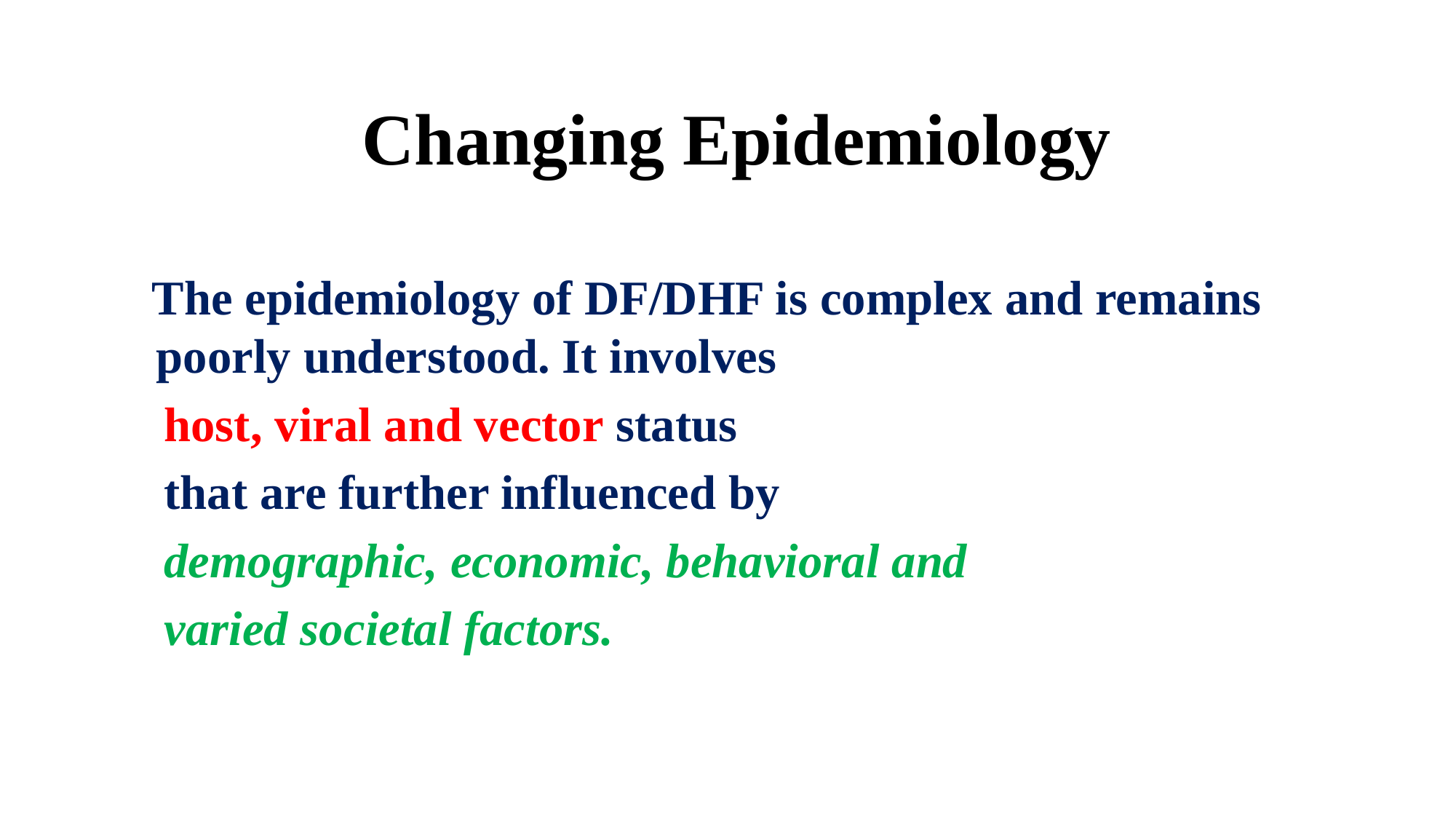

# Changing Epidemiology

   The epidemiology of DF/DHF is complex and remains poorly understood. It involves
    host, viral and vector status
    that are further influenced by
    demographic, economic, behavioral and
    varied societal factors.